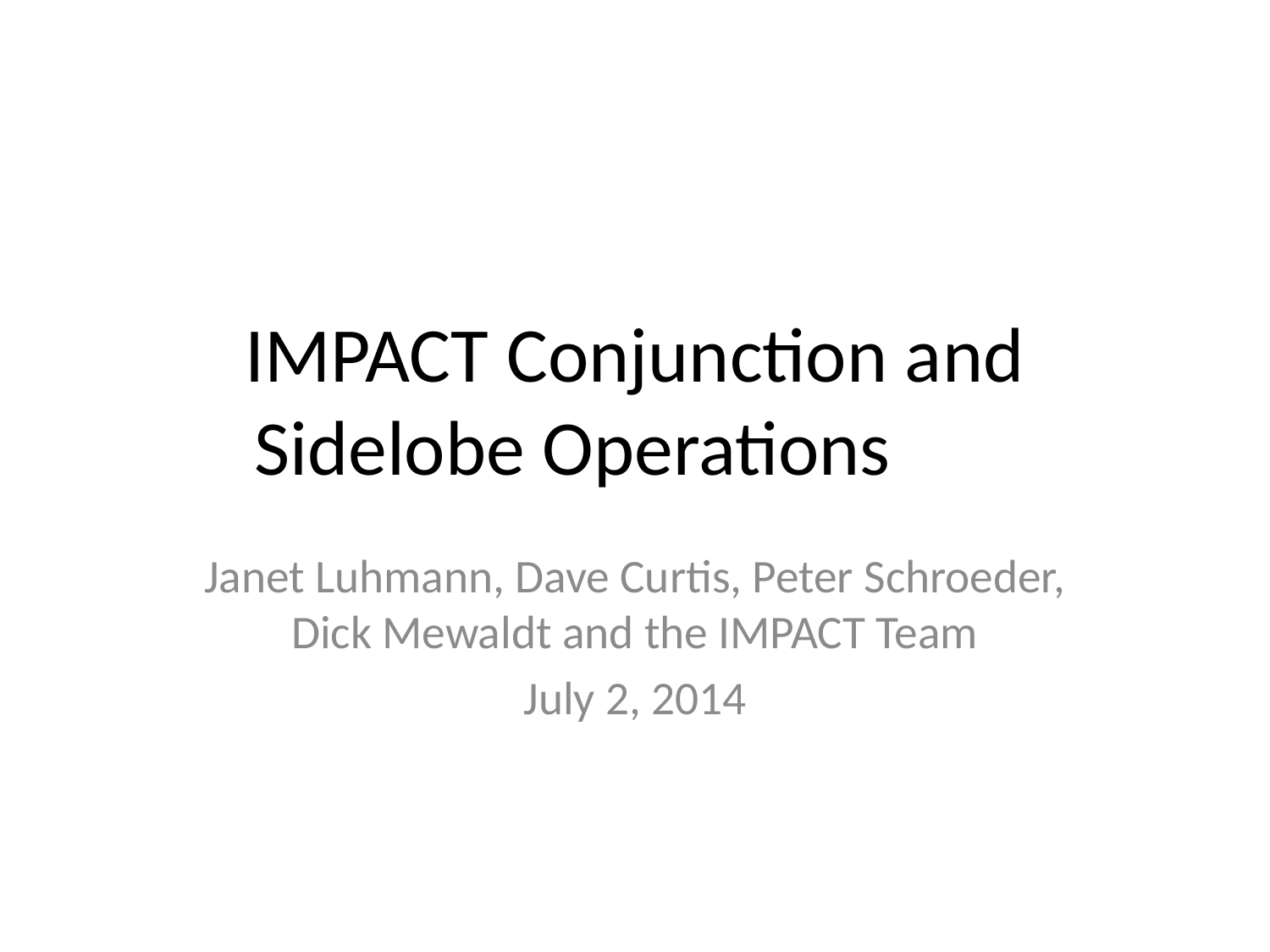

# IMPACT Conjunction and Sidelobe Operations
Janet Luhmann, Dave Curtis, Peter Schroeder, Dick Mewaldt and the IMPACT Team
July 2, 2014